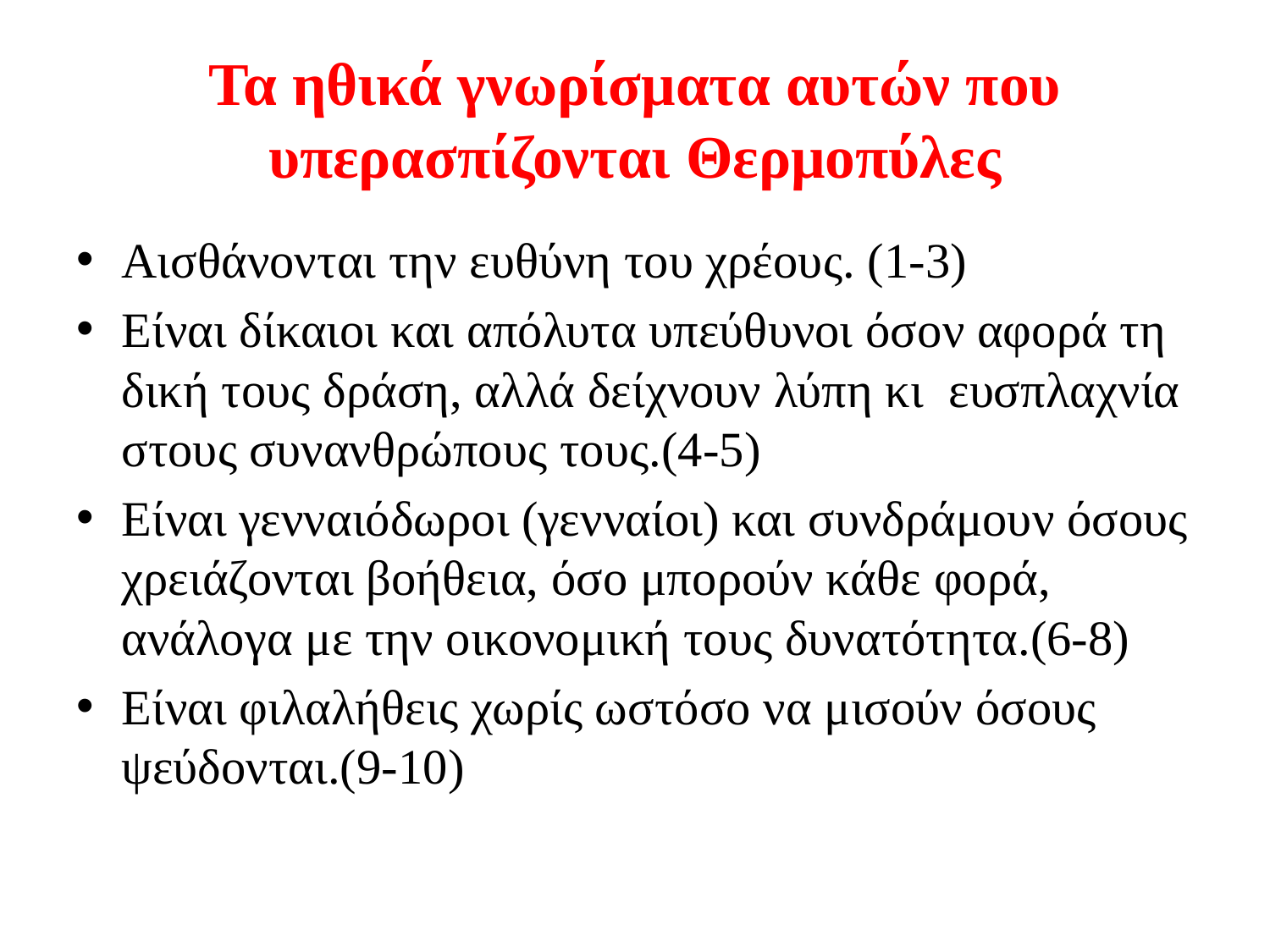

# Τα ηθικά γνωρίσματα αυτών που υπερασπίζονται Θερμοπύλες
Αισθάνονται την ευθύνη του χρέους. (1-3)
Είναι δίκαιοι και απόλυτα υπεύθυνοι όσον αφορά τη δική τους δράση, αλλά δείχνουν λύπη κι  ευσπλαχνία στους συνανθρώπους τους.(4-5)
Είναι γενναιόδωροι (γενναίοι) και συνδράμουν όσους χρειάζονται βοήθεια, όσο μπορούν κάθε φορά, ανάλογα με την οικονομική τους δυνατότητα.(6-8)
Είναι φιλαλήθεις χωρίς ωστόσο να μισούν όσους ψεύδονται.(9-10)